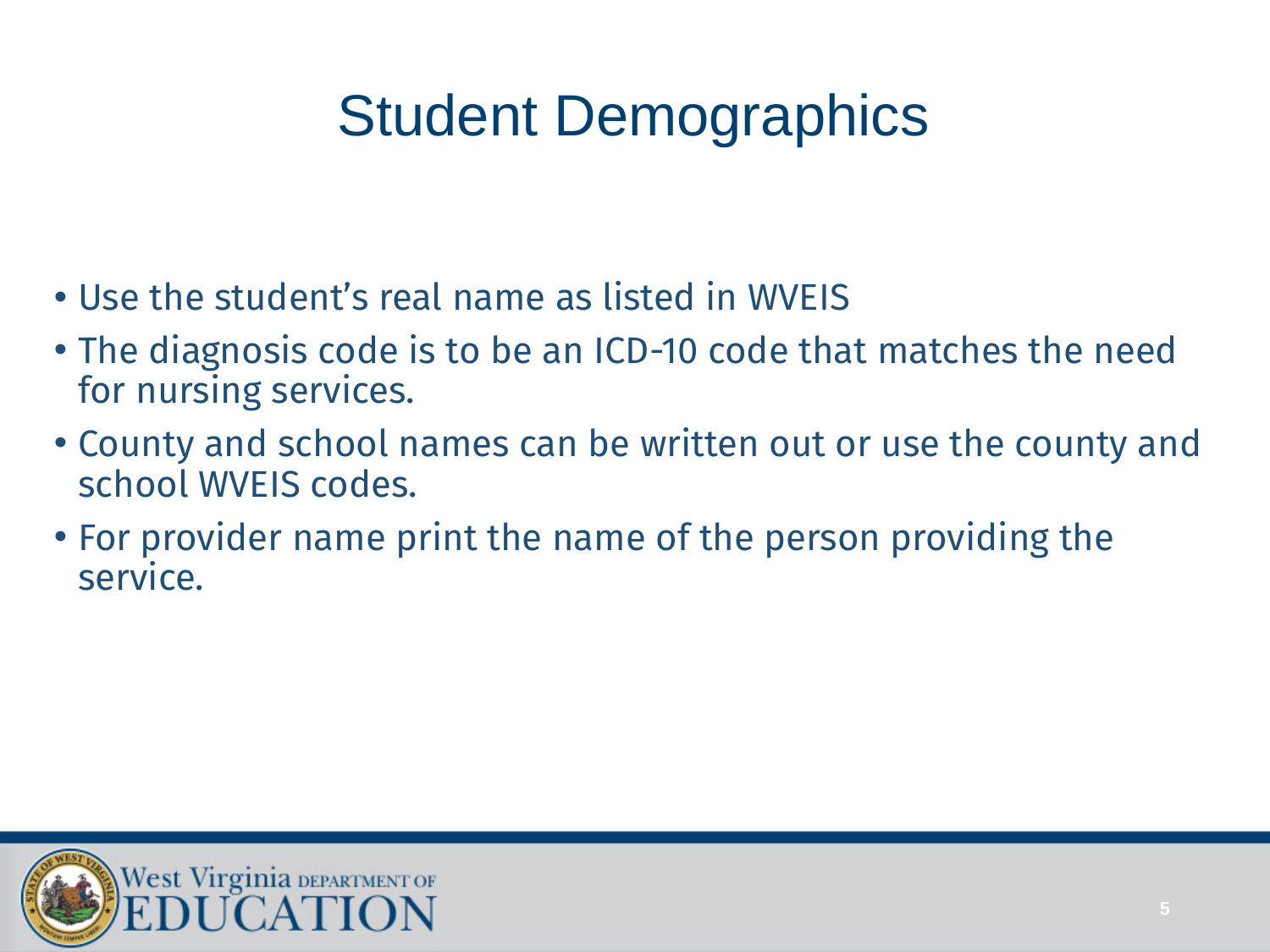

# Student Demographics

Use the student’s real name as listed in WVEIS
The diagnosis code is to be an ICD-10 code that matches the need for nursing services.
County and school names can be written out or use the county and school WVEIS codes.
For provider name print the name of the person providing the service.

5